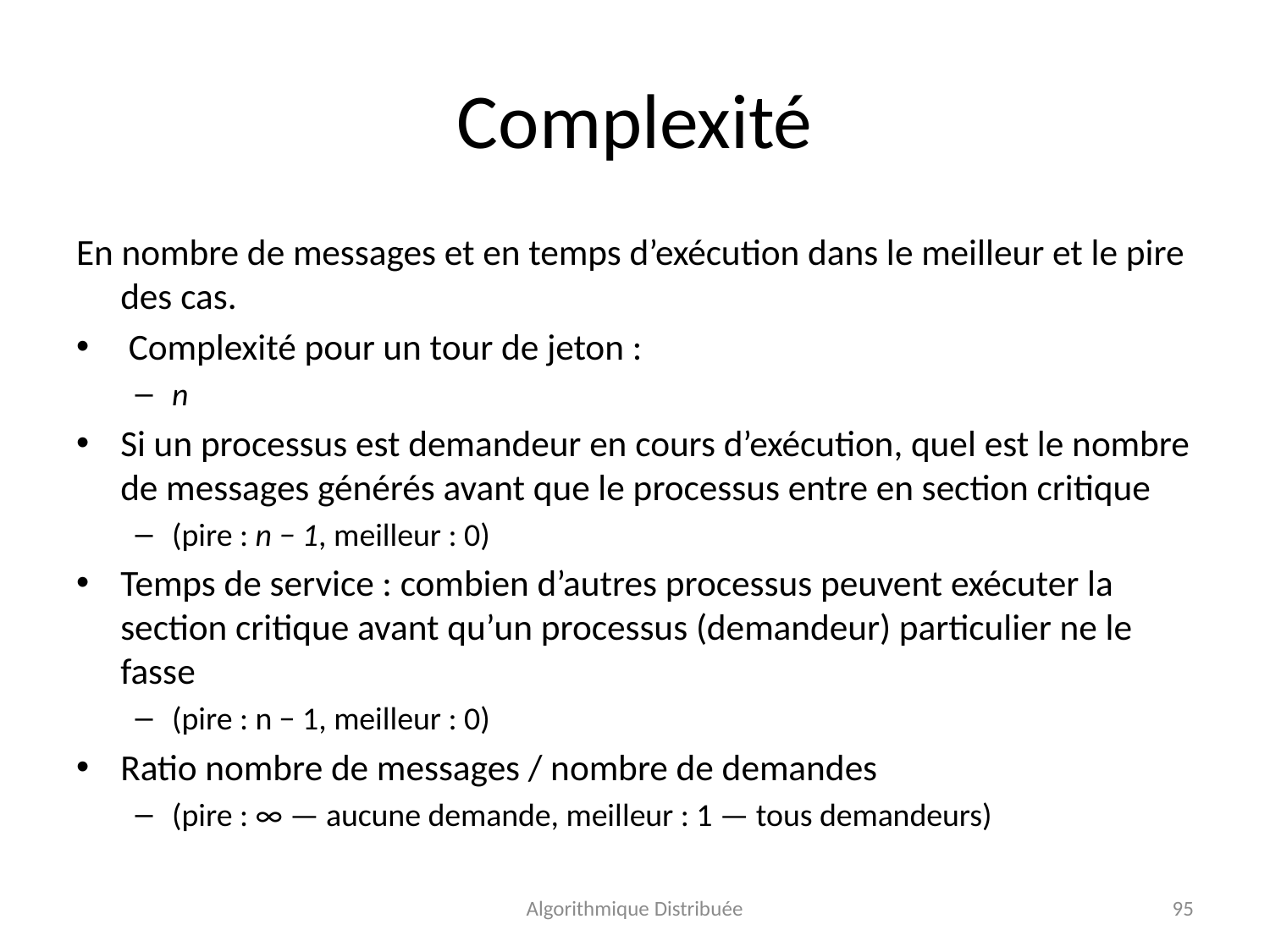

# Complexité
En nombre de messages et en temps d’exécution dans le meilleur et le pire des cas.
 Complexité pour un tour de jeton :
n
Si un processus est demandeur en cours d’exécution, quel est le nombre de messages générés avant que le processus entre en section critique
(pire : n − 1, meilleur : 0)
Temps de service : combien d’autres processus peuvent exécuter la section critique avant qu’un processus (demandeur) particulier ne le fasse
(pire : n − 1, meilleur : 0)
Ratio nombre de messages / nombre de demandes
(pire : ∞ — aucune demande, meilleur : 1 — tous demandeurs)
Algorithmique Distribuée
95